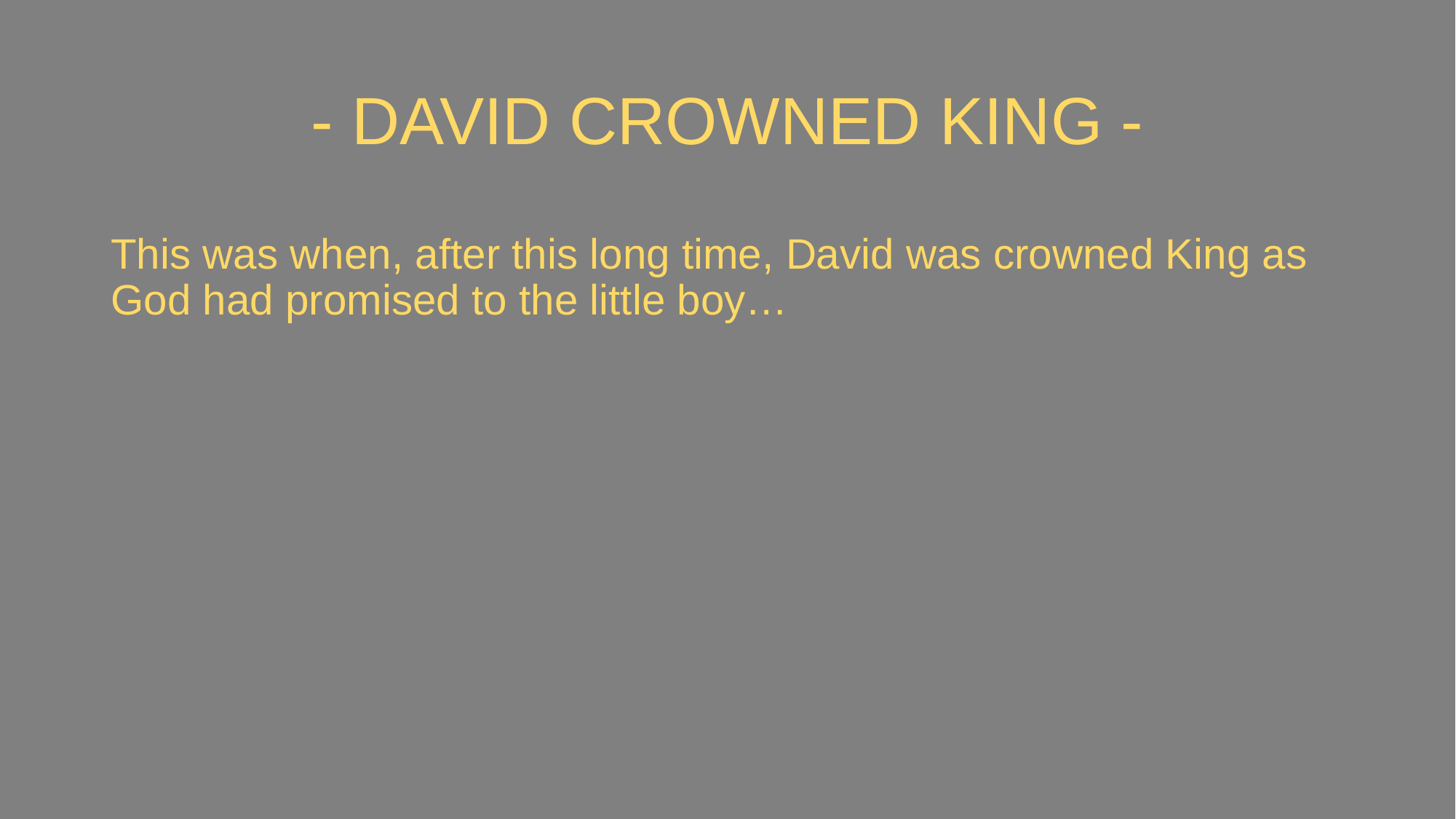

# - DAVID CROWNED KING -
This was when, after this long time, David was crowned King as God had promised to the little boy…